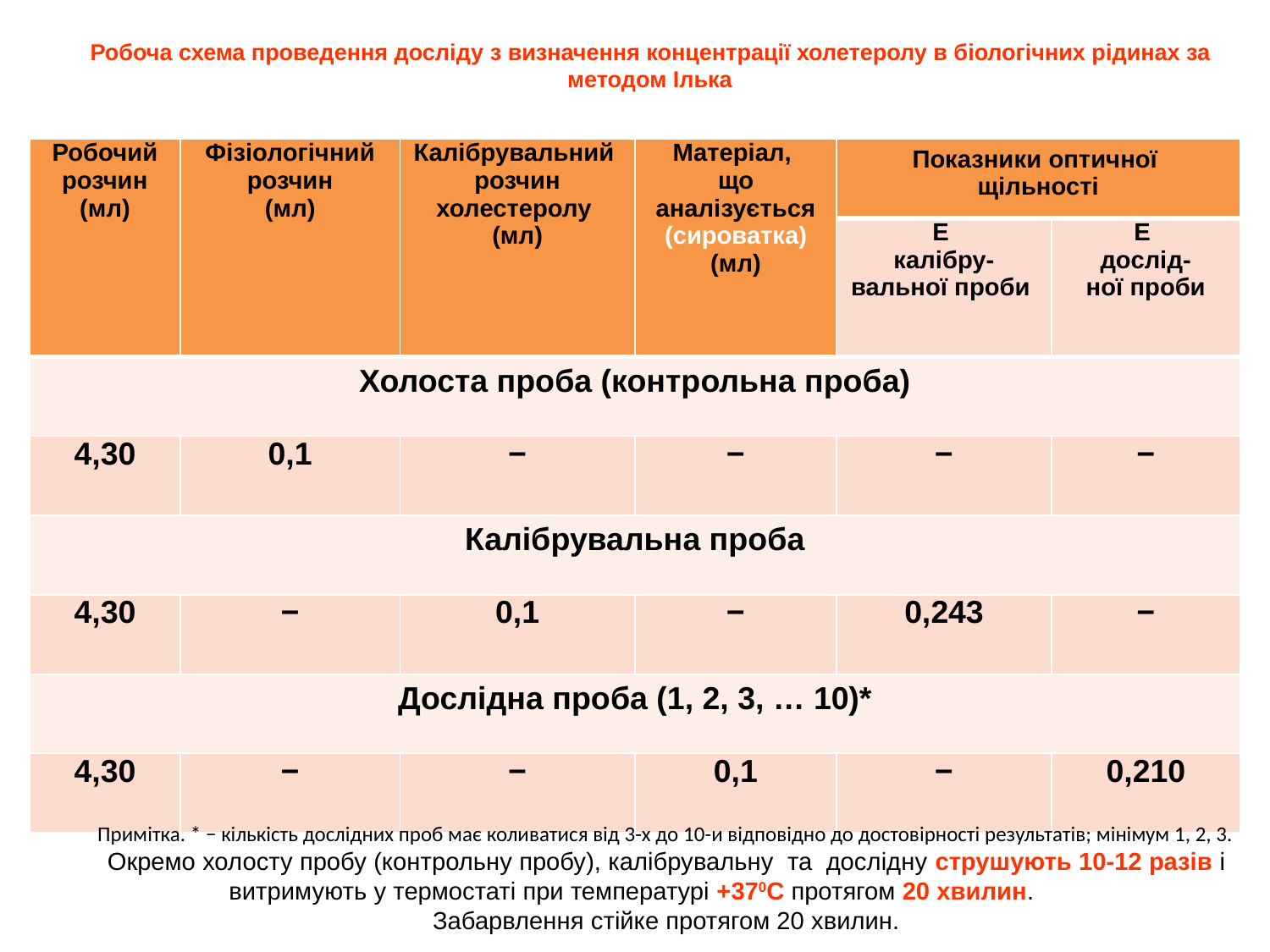

# Робоча схема проведення досліду з визначення концентрації холетеролу в біологічних рідинах за методом Ілька
| Робочий розчин (мл) | Фізіологічний розчин (мл) | Калібрувальний розчин холестеролу (мл) | Матеріал, що аналізується (сироватка) (мл) | Показники оптичної щільності |  |
| --- | --- | --- | --- | --- | --- |
|  |  |  |  | Е калібру-вальної проби | Е дослід- ної проби |
| Холоста проба (контрольна проба) |  |  |  |  |  |
| 4,30 | 0,1 | − | − | − | − |
| Калібрувальна проба |  |  |  |  |  |
| 4,30 | − | 0,1 | − | 0,243 | − |
| Дослідна проба (1, 2, 3, … 10)\* |  |  |  |  |  |
| 4,30 | − | − | 0,1 | − | 0,210 |
Примітка. * − кількість дослідних проб має коливатися від 3-х до 10-и відповідно до достовірності результатів; мінімум 1, 2, 3.
Окремо холосту пробу (контрольну пробу), калібрувальну  та  дослідну струшують 10-12 разів і витримують у термостаті при температурі +370С протягом 20 хвилин.
Забарвлення стійке протягом 20 хвилин.